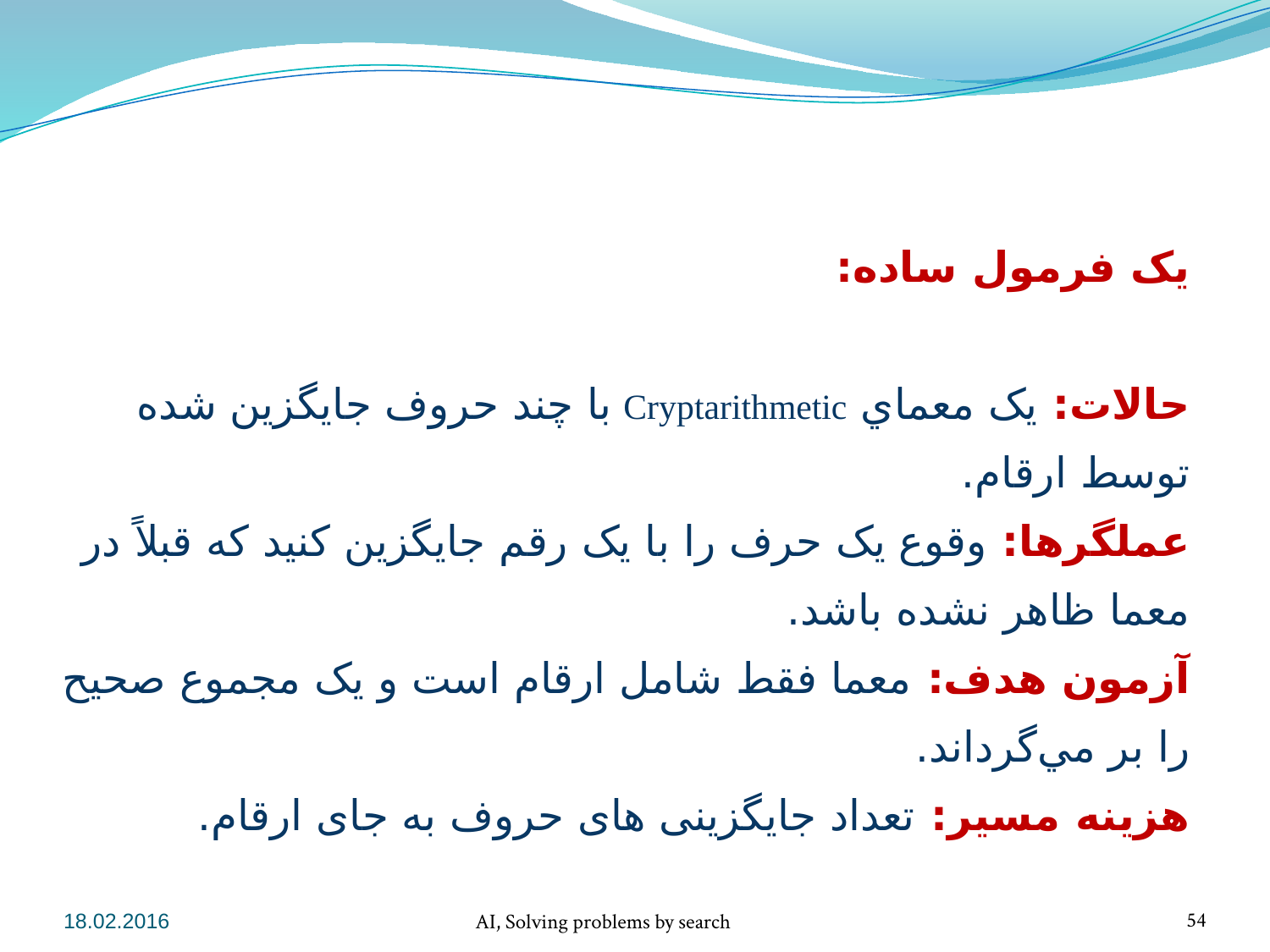

يک فرمول ساده:

حالات: يک معماي Cryptarithmetic با چند حروف جايگزين شده توسط ارقام.
عملگرها: وقوع يک حرف را با يک رقم جايگزين کنيد که قبلاً در معما ظاهر نشده باشد.
آزمون هدف: معما فقط شامل ارقام است و يک مجموع صحيح را بر مي‌گرداند.
هزينه مسير: تعداد جایگزینی های حروف به جای ارقام.
18.02.2016
AI, Solving problems by search
54